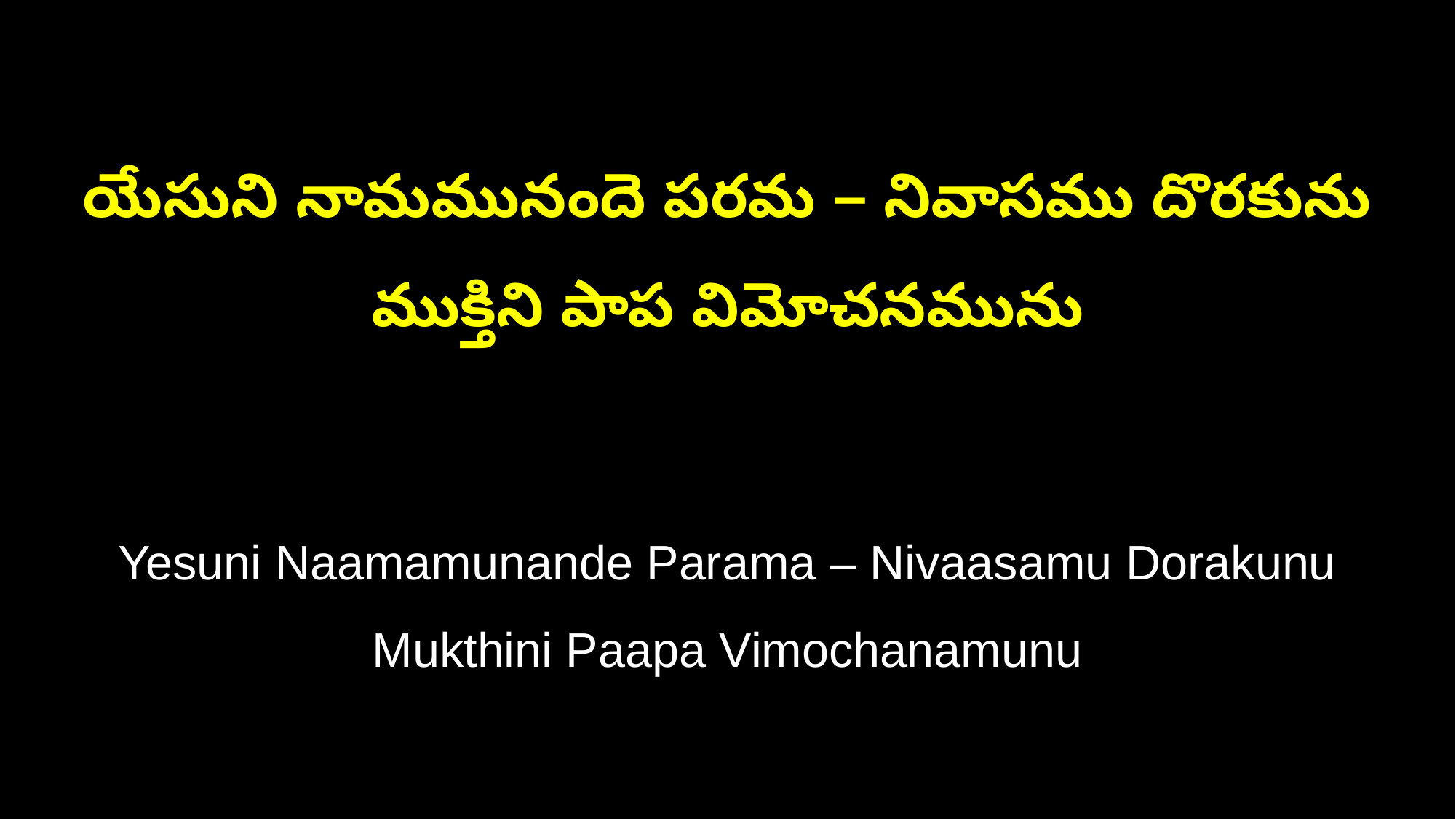

యేసుని నామమునందె పరమ – నివాసము దొరకును
ముక్తిని పాప విమోచనమును
Yesuni Naamamunande Parama – Nivaasamu Dorakunu
Mukthini Paapa Vimochanamunu